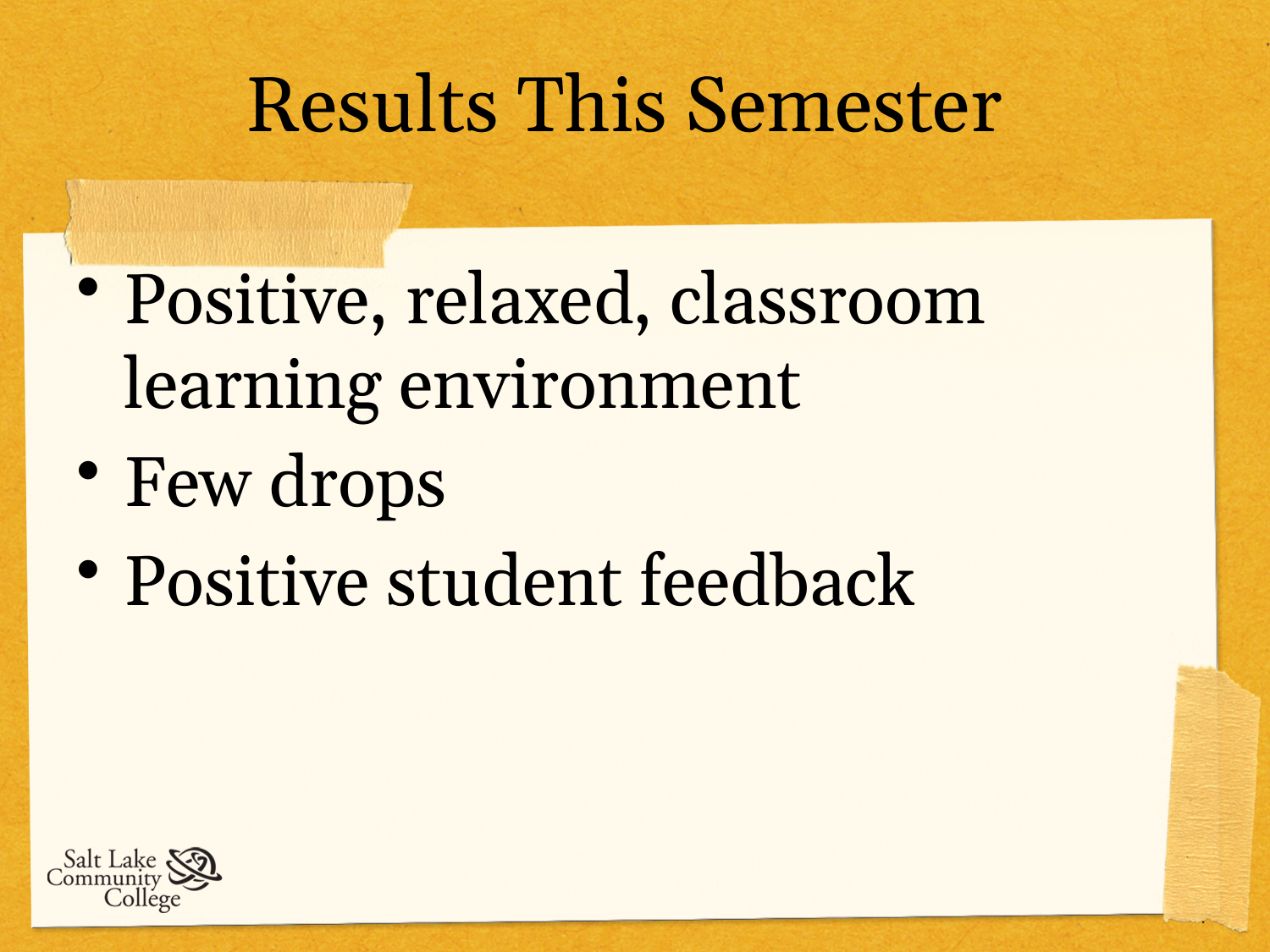

# Results This Semester

Positive, relaxed, classroom learning environment
Few drops
Positive student feedback